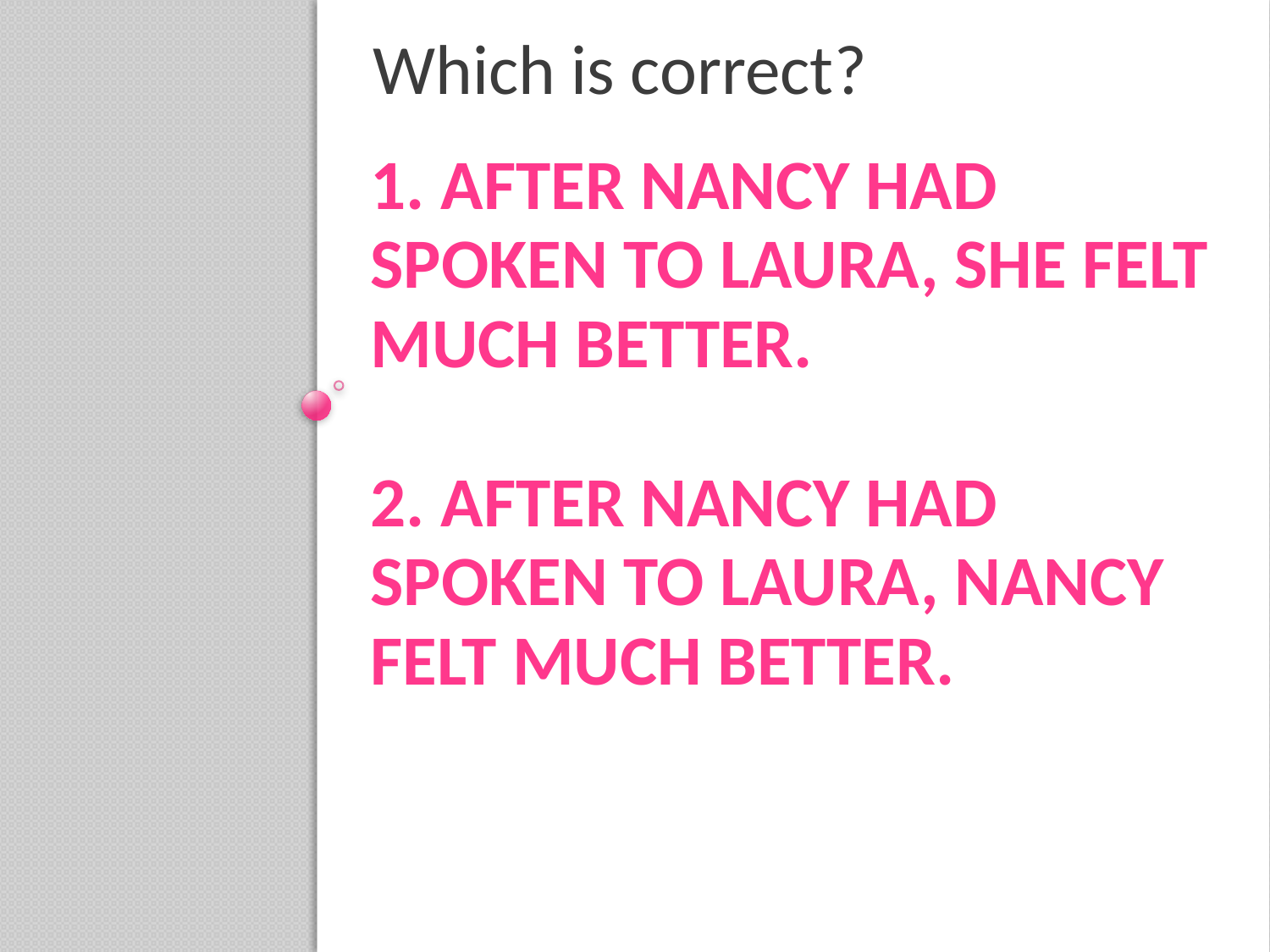

Which is correct?
# 1. After Nancy had spoken to Laura, she felt much better. 2. After Nancy had spoken to Laura, Nancy felt much better.